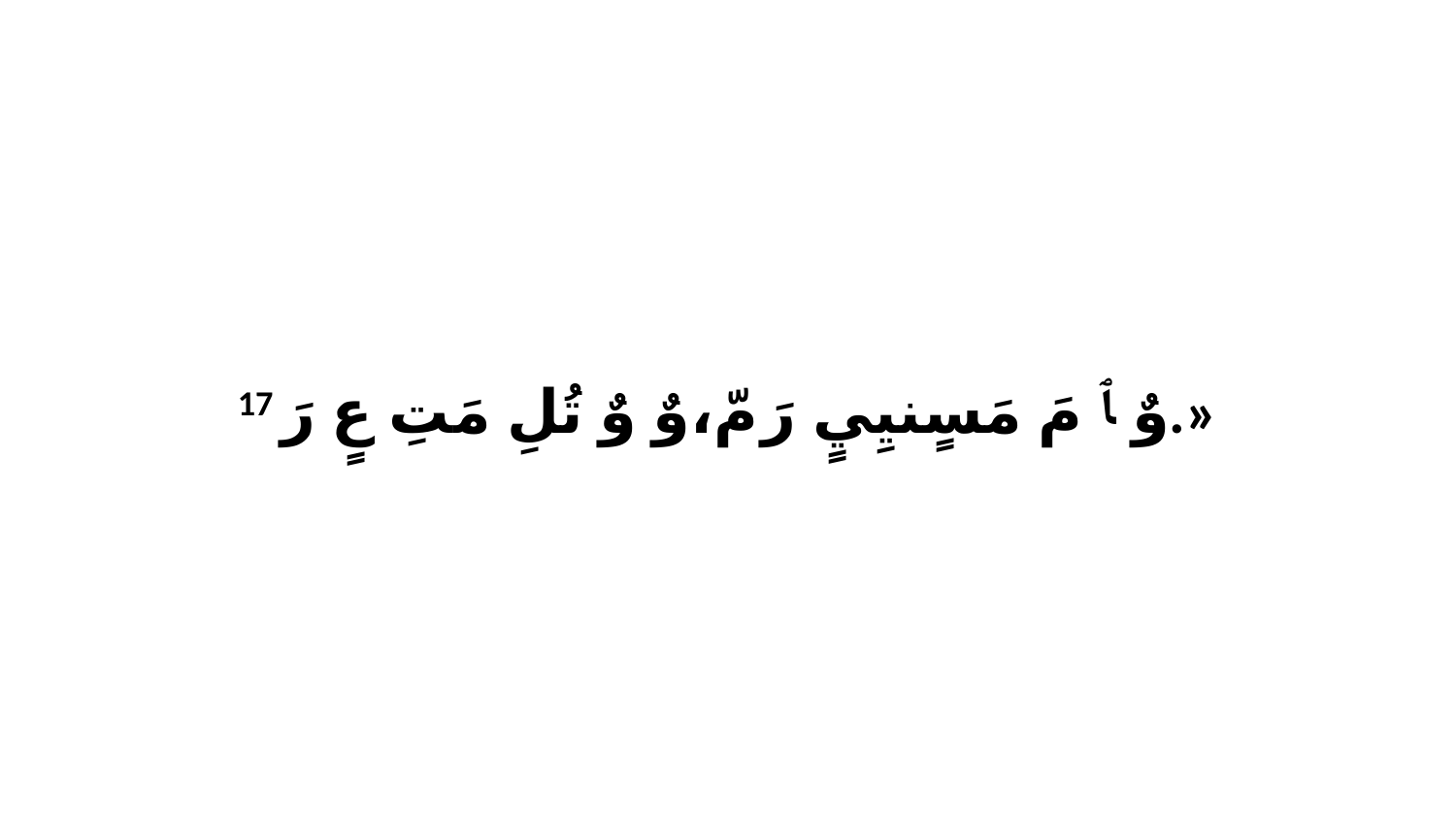

17 وٌ ﭑ مَ مَسٍنيِيٍ رَ مّ،وٌ وٌ تُلِ مَتِ عٍ رَ.»